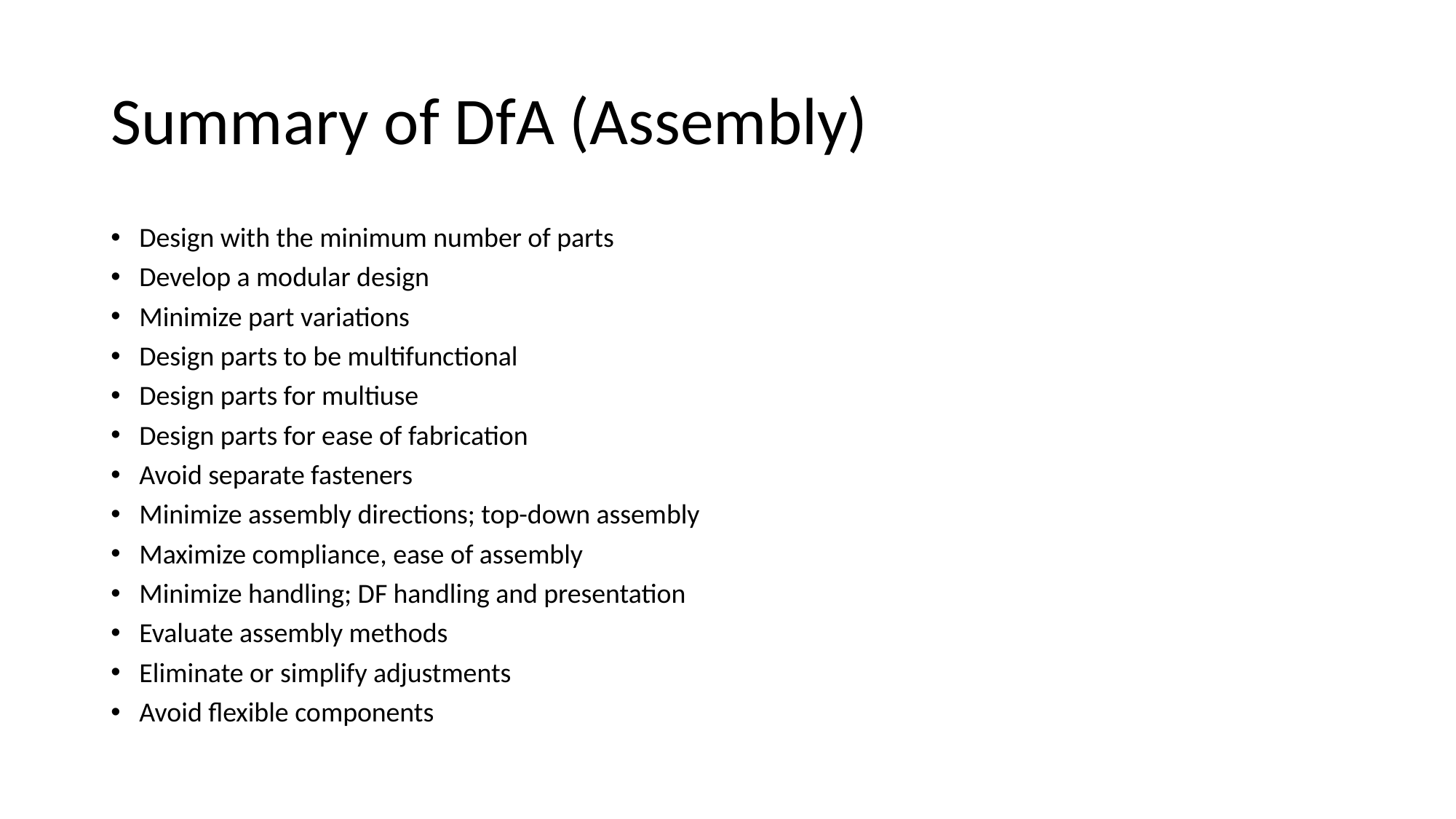

# Summary of DfA (Assembly)
Design with the minimum number of parts
Develop a modular design
Minimize part variations
Design parts to be multifunctional
Design parts for multiuse
Design parts for ease of fabrication
Avoid separate fasteners
Minimize assembly directions; top-down assembly
Maximize compliance, ease of assembly
Minimize handling; DF handling and presentation
Evaluate assembly methods
Eliminate or simplify adjustments
Avoid flexible components